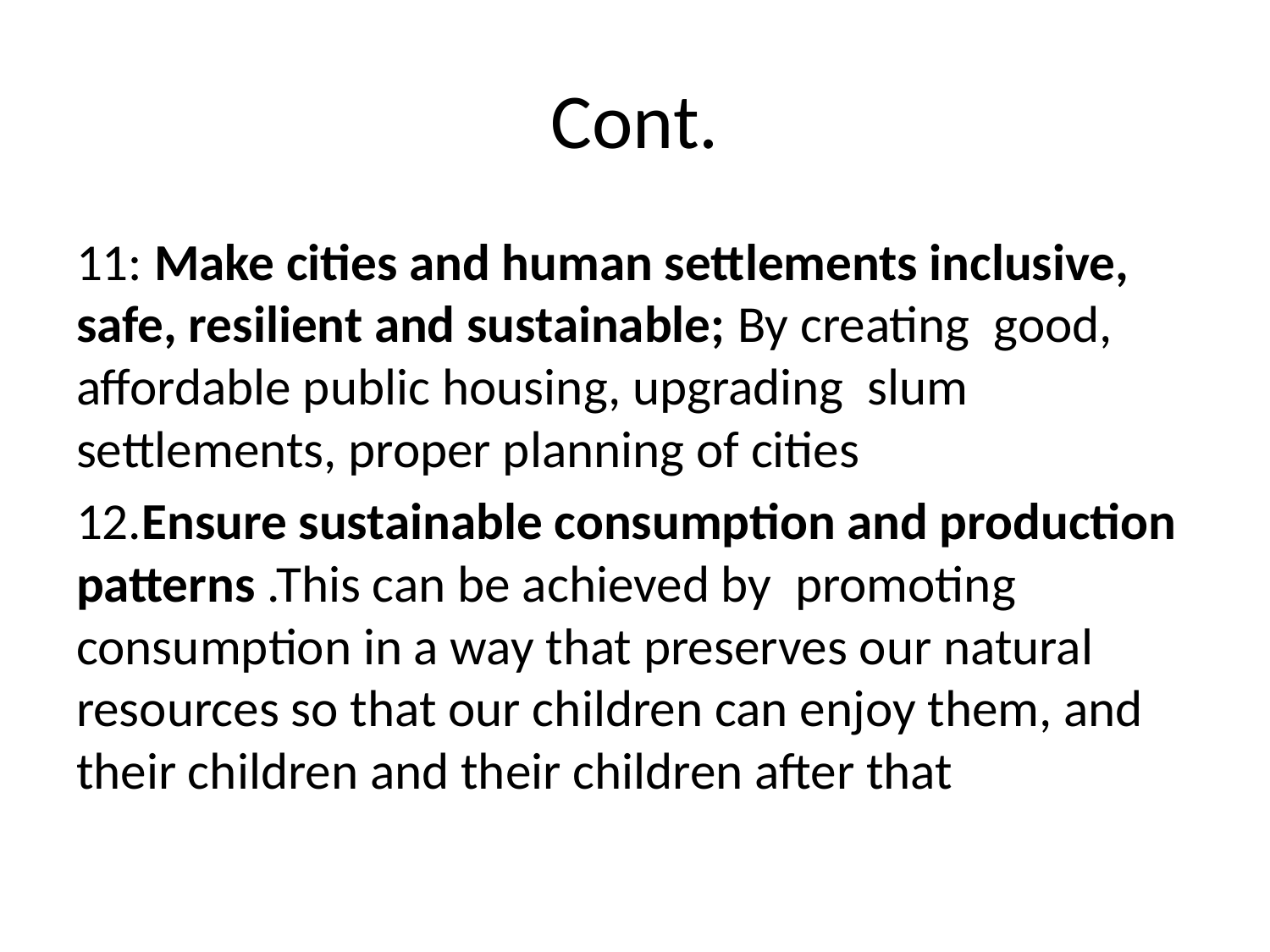

# Cont.
11: Make cities and human settlements inclusive, safe, resilient and sustainable; By creating  good, affordable public housing, upgrading  slum settlements, proper planning of cities
12.Ensure sustainable consumption and production patterns .This can be achieved by  promoting  consumption in a way that preserves our natural resources so that our children can enjoy them, and their children and their children after that